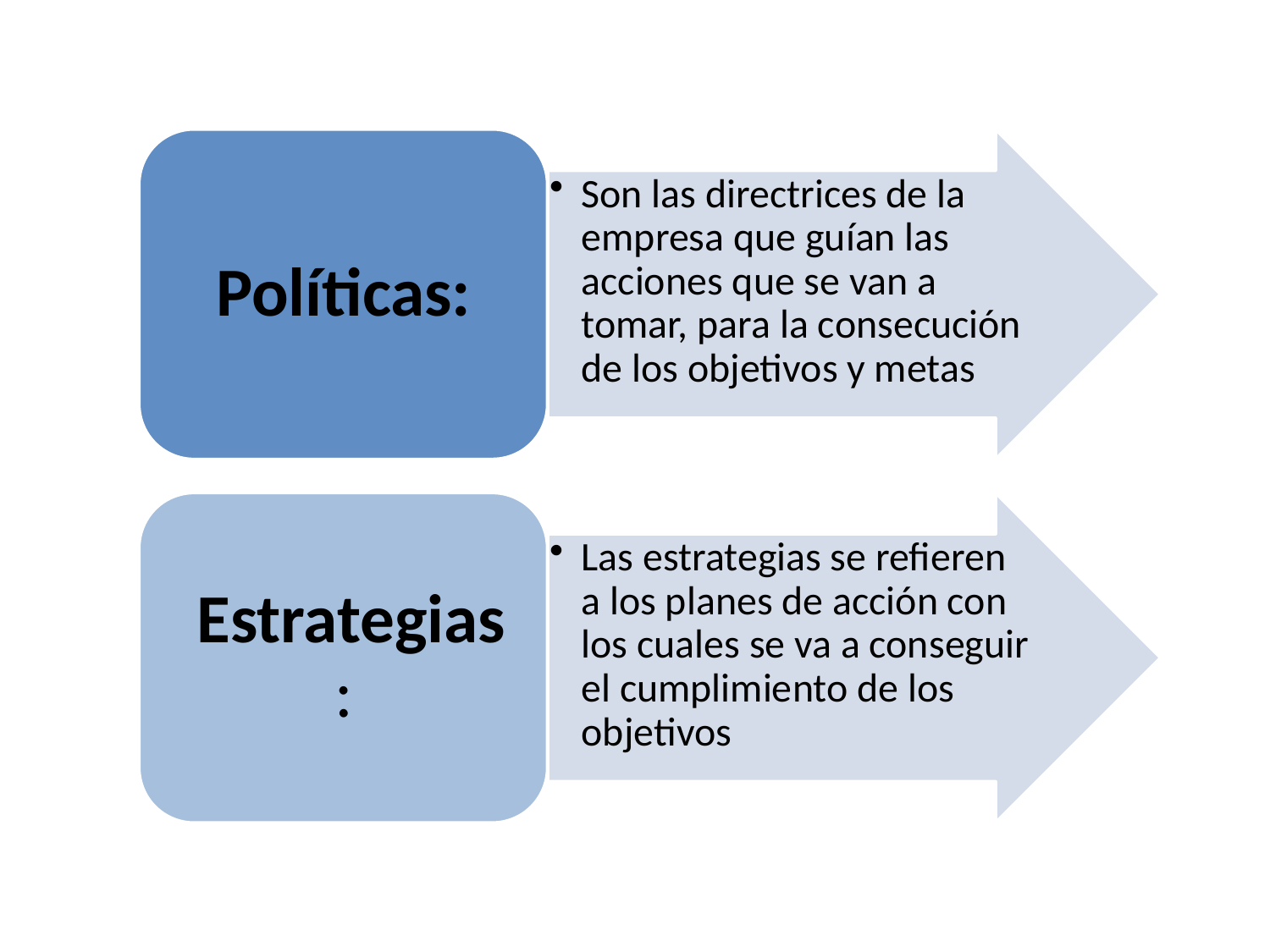

Son las directrices de la empresa que guían las acciones que se van a tomar, para la consecución de los objetivos y metas
Políticas:
Las estrategias se refieren a los planes de acción con los cuales se va a conseguir el cumplimiento de los objetivos
Estrategias: